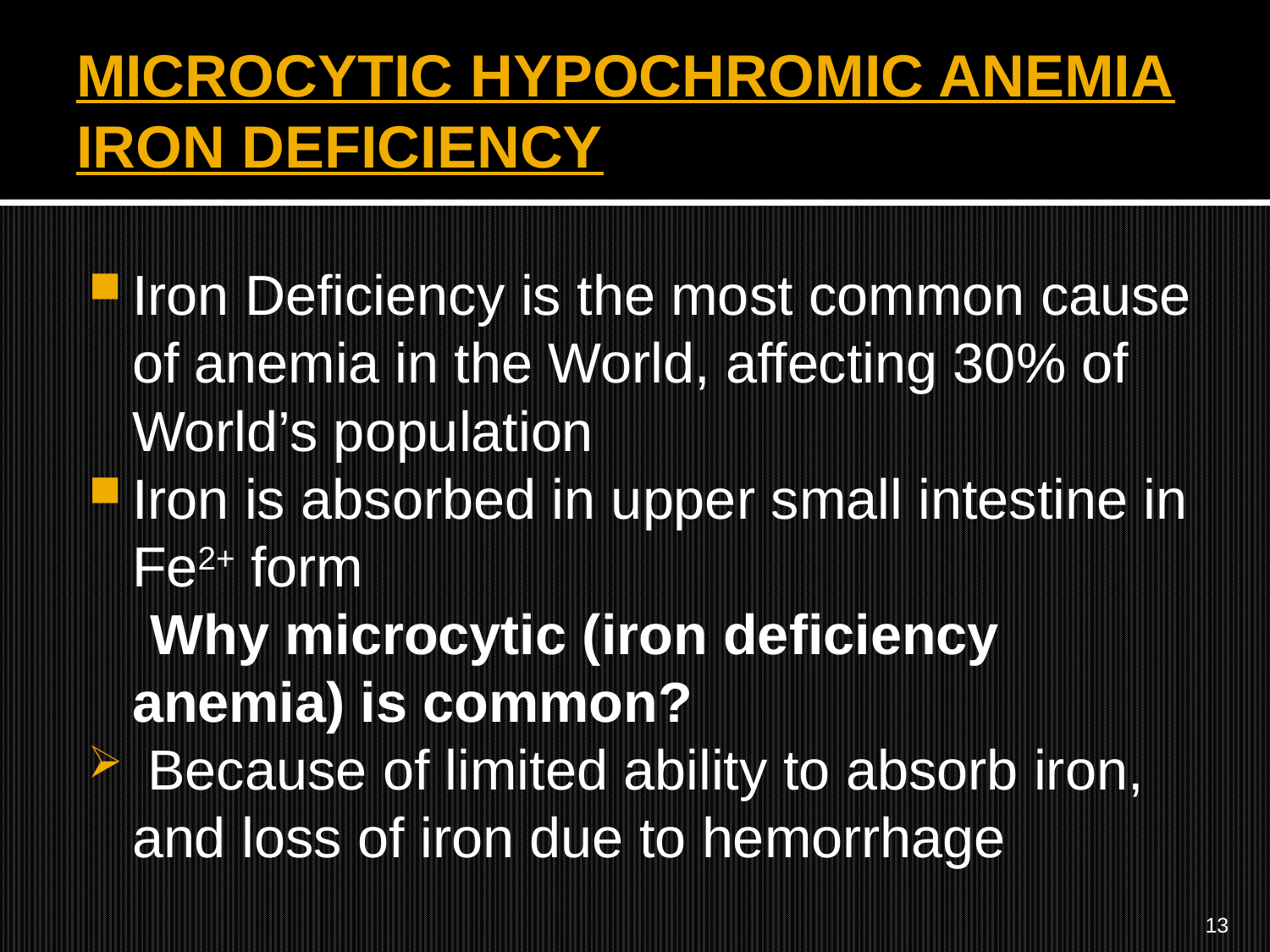

# MICROCYTIC HYPOCHROMIC ANEMIA IRON DEFICIENCY
Iron Deficiency is the most common cause of anemia in the World, affecting 30% of World’s population
Iron is absorbed in upper small intestine in Fe2+ form
    Why microcytic (iron deficiency anemia) is common?
 Because of limited ability to absorb iron, and loss of iron due to hemorrhage
13